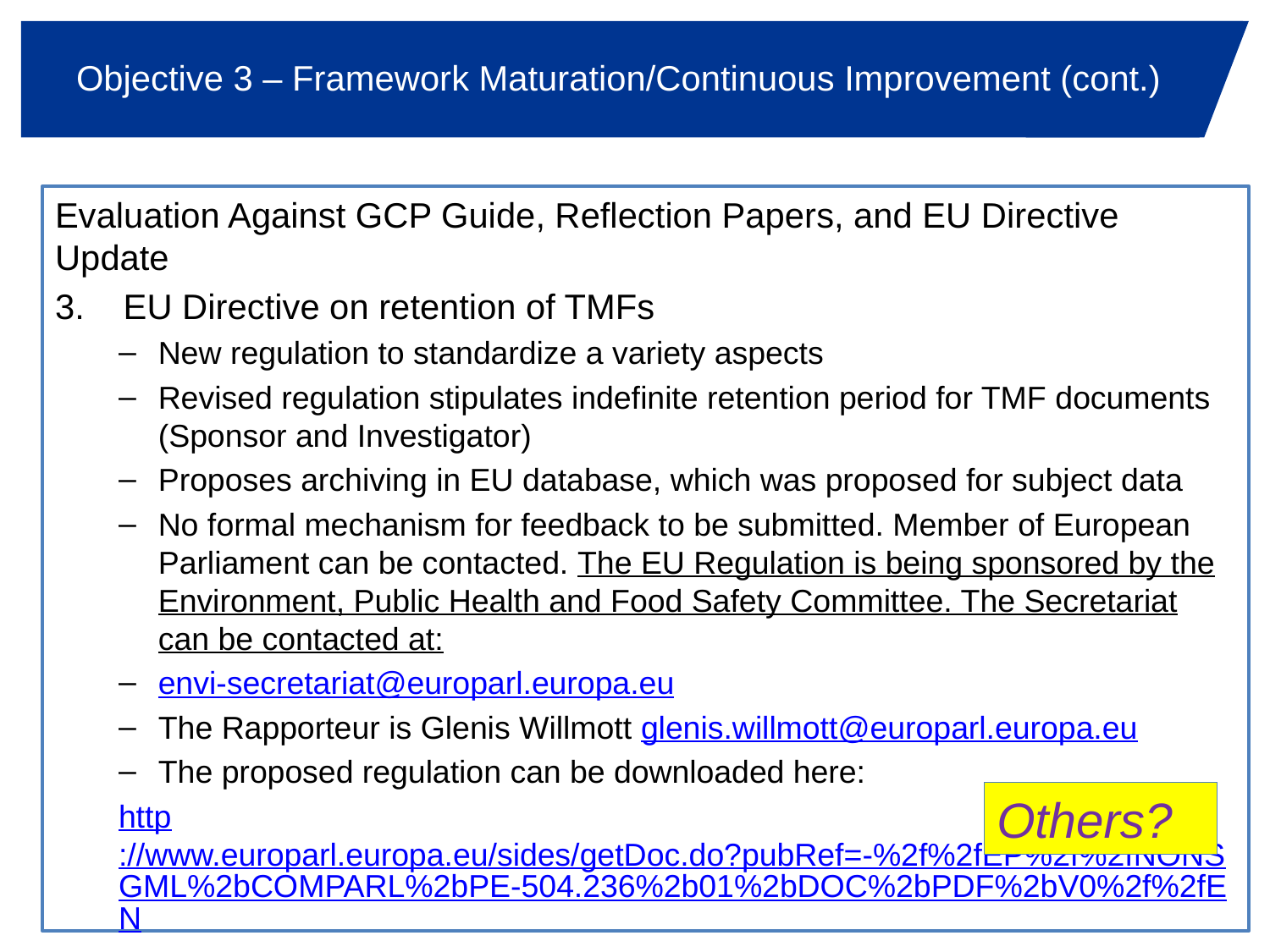

# Objective 3 – Framework Maturation/Continuous Improvement (cont.)
Evaluation Against GCP Guide, Reflection Papers, and EU Directive Update
3.    EU Directive on retention of TMFs
New regulation to standardize a variety aspects
Revised regulation stipulates indefinite retention period for TMF documents (Sponsor and Investigator)
Proposes archiving in EU database, which was proposed for subject data
No formal mechanism for feedback to be submitted. Member of European Parliament can be contacted. The EU Regulation is being sponsored by the Environment, Public Health and Food Safety Committee. The Secretariat can be contacted at:
envi-secretariat@europarl.europa.eu
The Rapporteur is Glenis Willmott glenis.willmott@europarl.europa.eu
The proposed regulation can be downloaded here:
http://www.europarl.europa.eu/sides/getDoc.do?pubRef=-%2f%2fEP%2f%2fNONSGML%2bCOMPARL%2bPE-504.236%2b01%2bDOC%2bPDF%2bV0%2f%2fEN

Others?